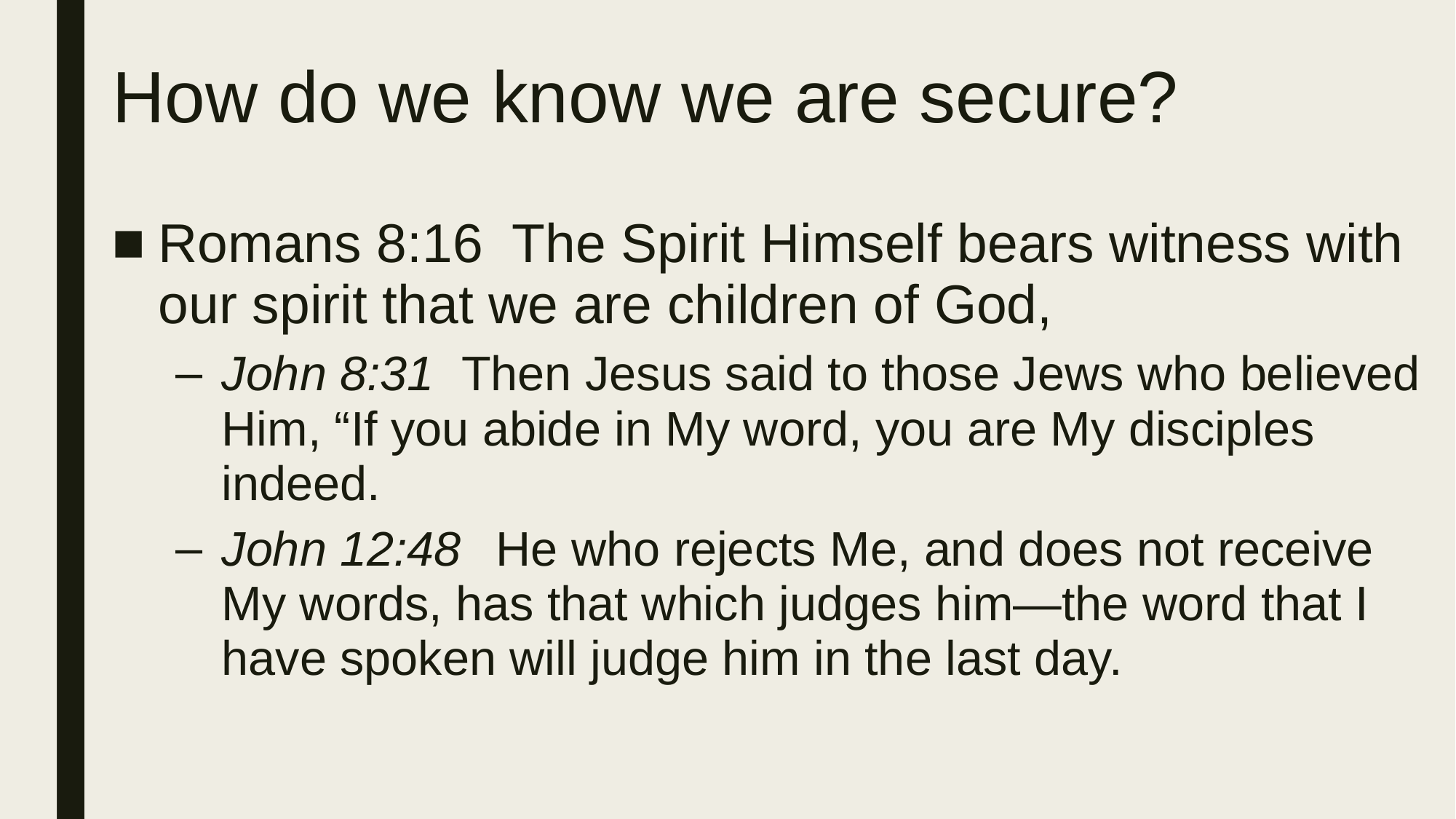

# How do we know we are secure?
Romans 8:16  The Spirit Himself bears witness with our spirit that we are children of God,
John 8:31  Then Jesus said to those Jews who believed Him, “If you abide in My word, you are My disciples indeed.
John 12:48   He who rejects Me, and does not receive My words, has that which judges him—the word that I have spoken will judge him in the last day.